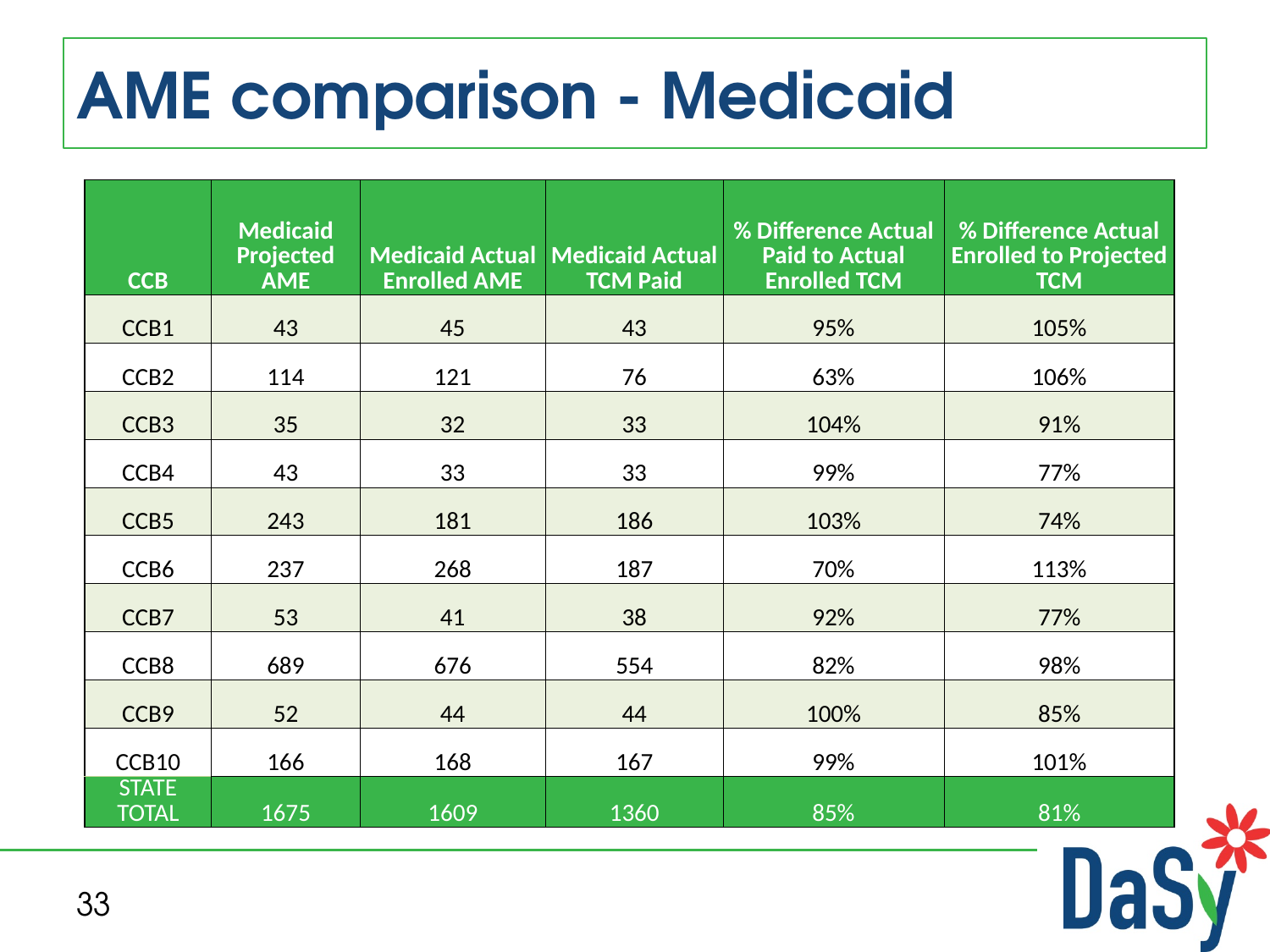

# AME comparison - Medicaid
| CCB | Medicaid Projected AME | Medicaid Actual Enrolled AME | Medicaid Actual TCM Paid | % Difference Actual Paid to Actual Enrolled TCM | % Difference Actual Enrolled to Projected TCM |
| --- | --- | --- | --- | --- | --- |
| CCB1 | 43 | 45 | 43 | 95% | 105% |
| CCB2 | 114 | 121 | 76 | 63% | 106% |
| CCB3 | 35 | 32 | 33 | 104% | 91% |
| CCB4 | 43 | 33 | 33 | 99% | 77% |
| CCB5 | 243 | 181 | 186 | 103% | 74% |
| CCB6 | 237 | 268 | 187 | 70% | 113% |
| CCB7 | 53 | 41 | 38 | 92% | 77% |
| CCB8 | 689 | 676 | 554 | 82% | 98% |
| CCB9 | 52 | 44 | 44 | 100% | 85% |
| CCB10 | 166 | 168 | 167 | 99% | 101% |
| STATE TOTAL | 1675 | 1609 | 1360 | 85% | 81% |
33